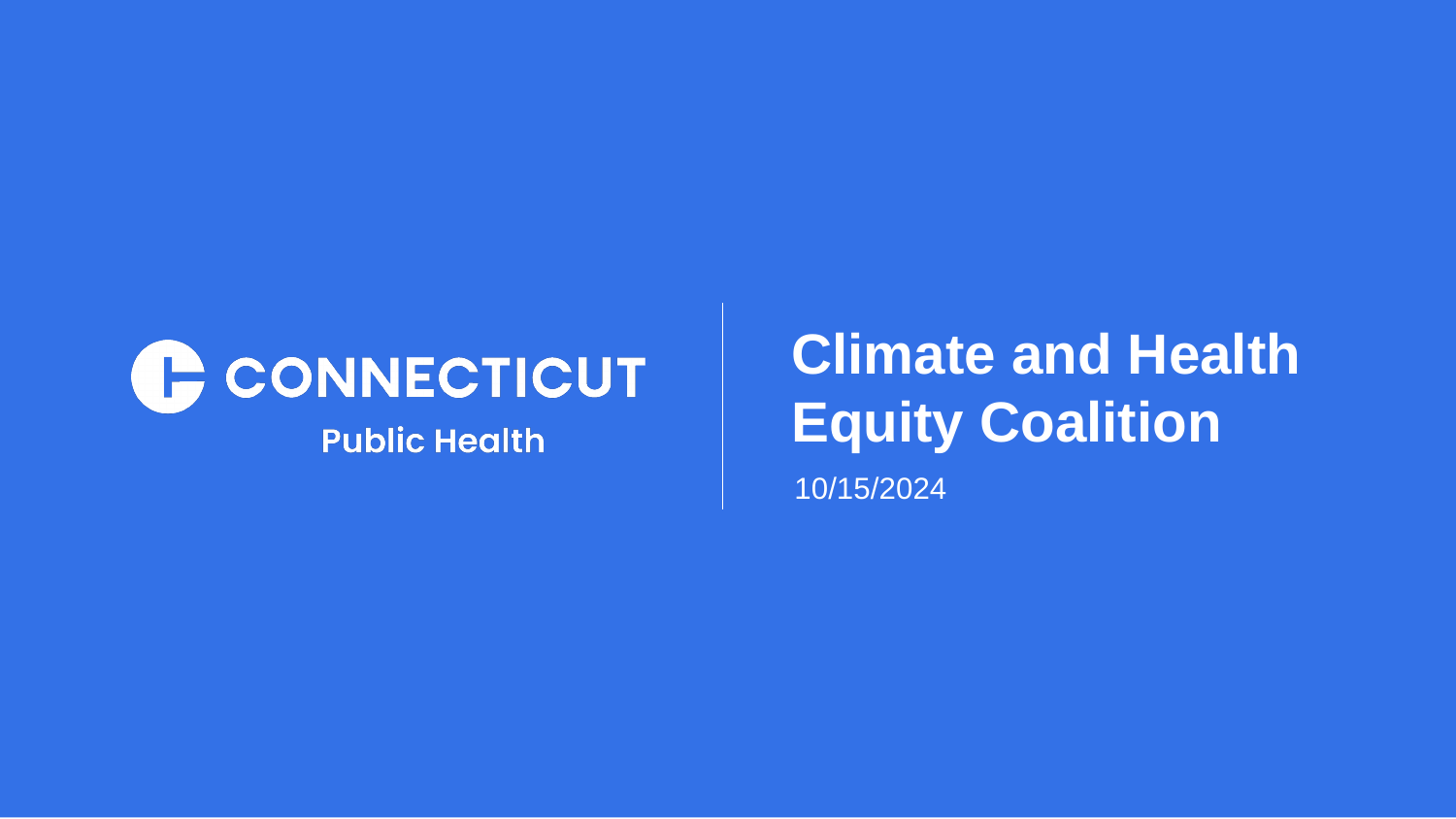

# Climate and Health Equity Coalition
10/15/2024